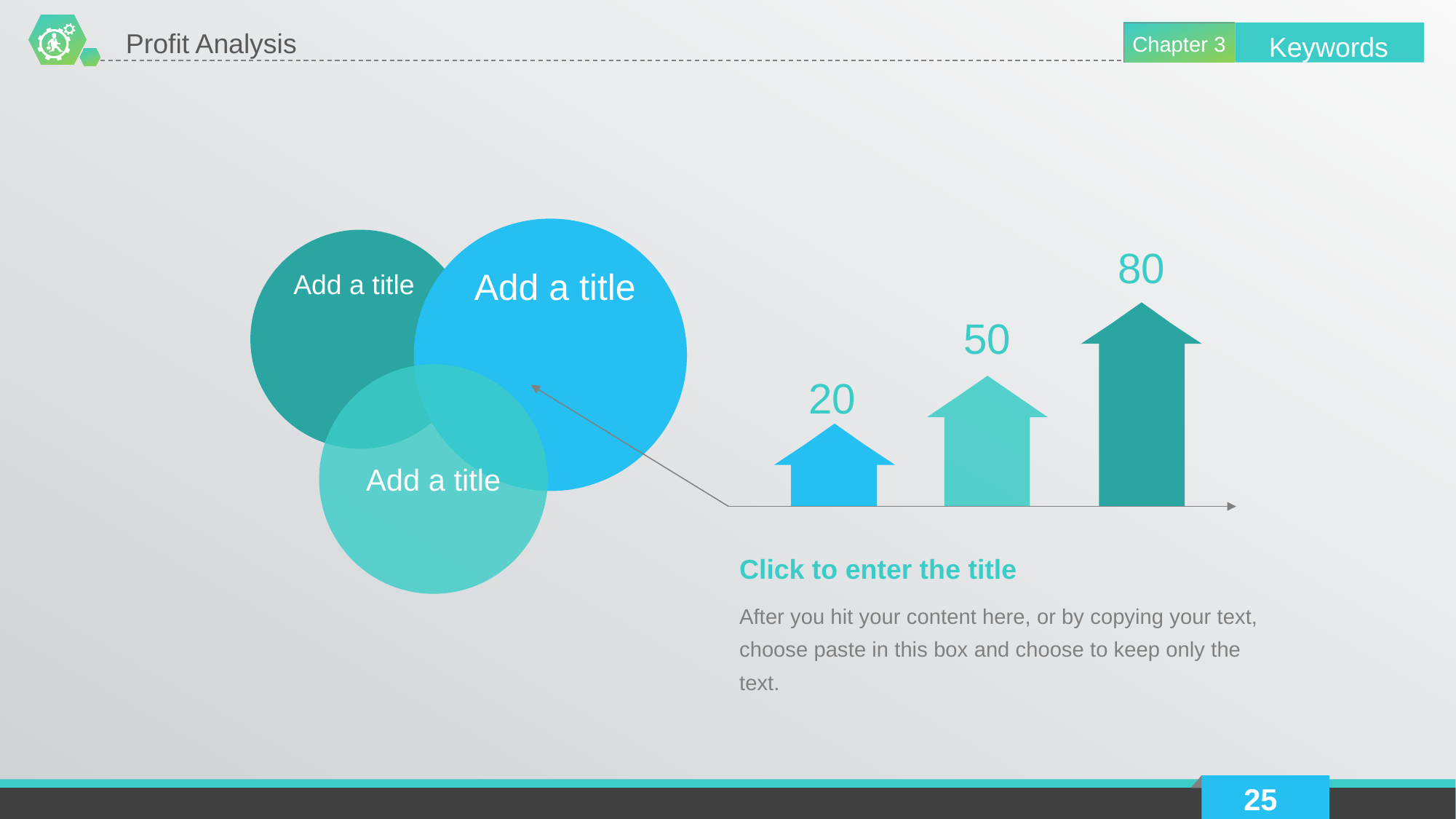

Profit Analysis

Keywords
Chapter 3

Add a title
Add a title
80

50
Add a title
20

Click to enter the title
After you hit your content here, or by copying your text, choose paste in this box and choose to keep only the text.

25

Delay